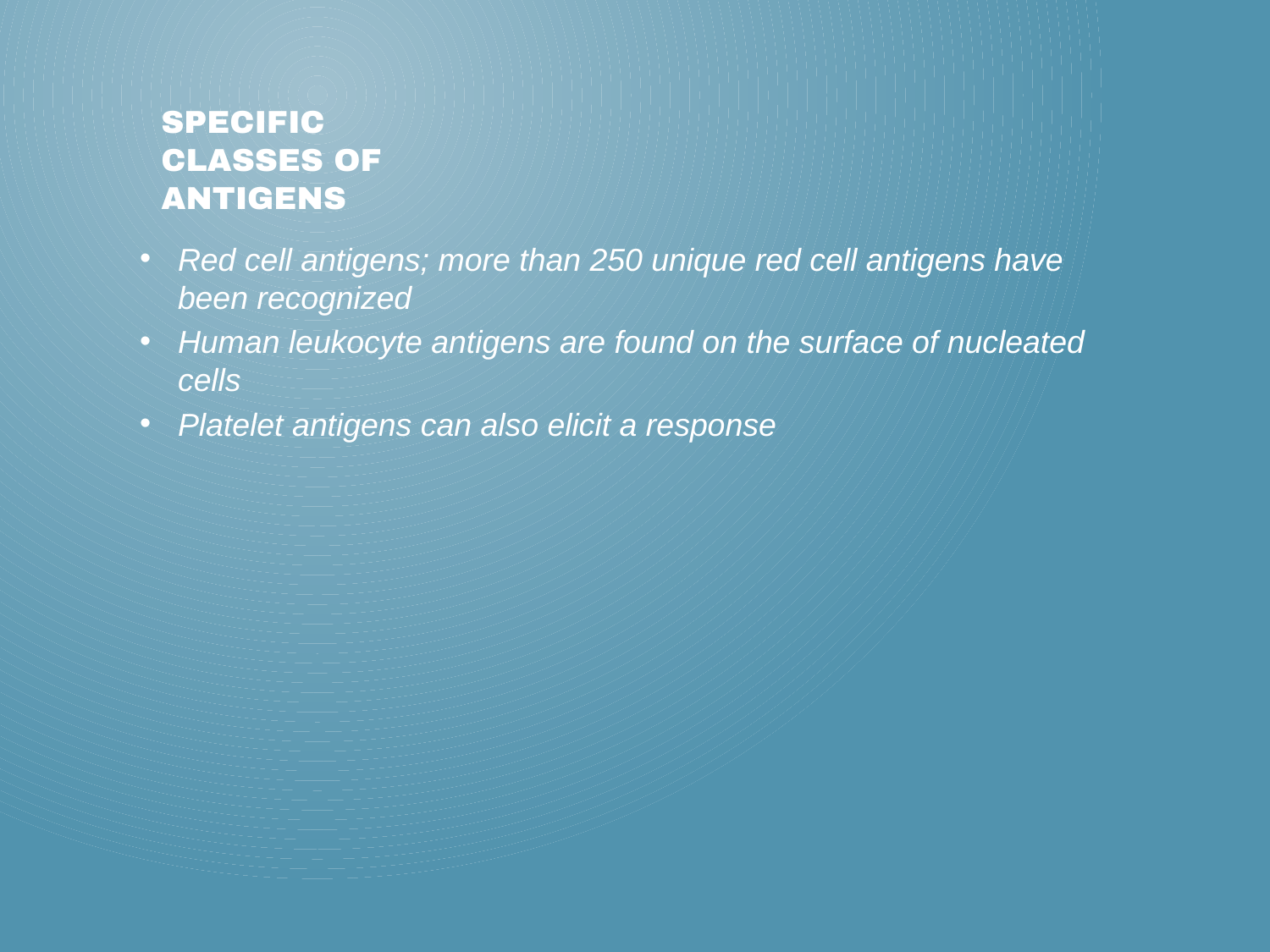

# Specific Classes of Antigens
Red cell antigens; more than 250 unique red cell antigens have been recognized
Human leukocyte antigens are found on the surface of nucleated cells
Platelet antigens can also elicit a response